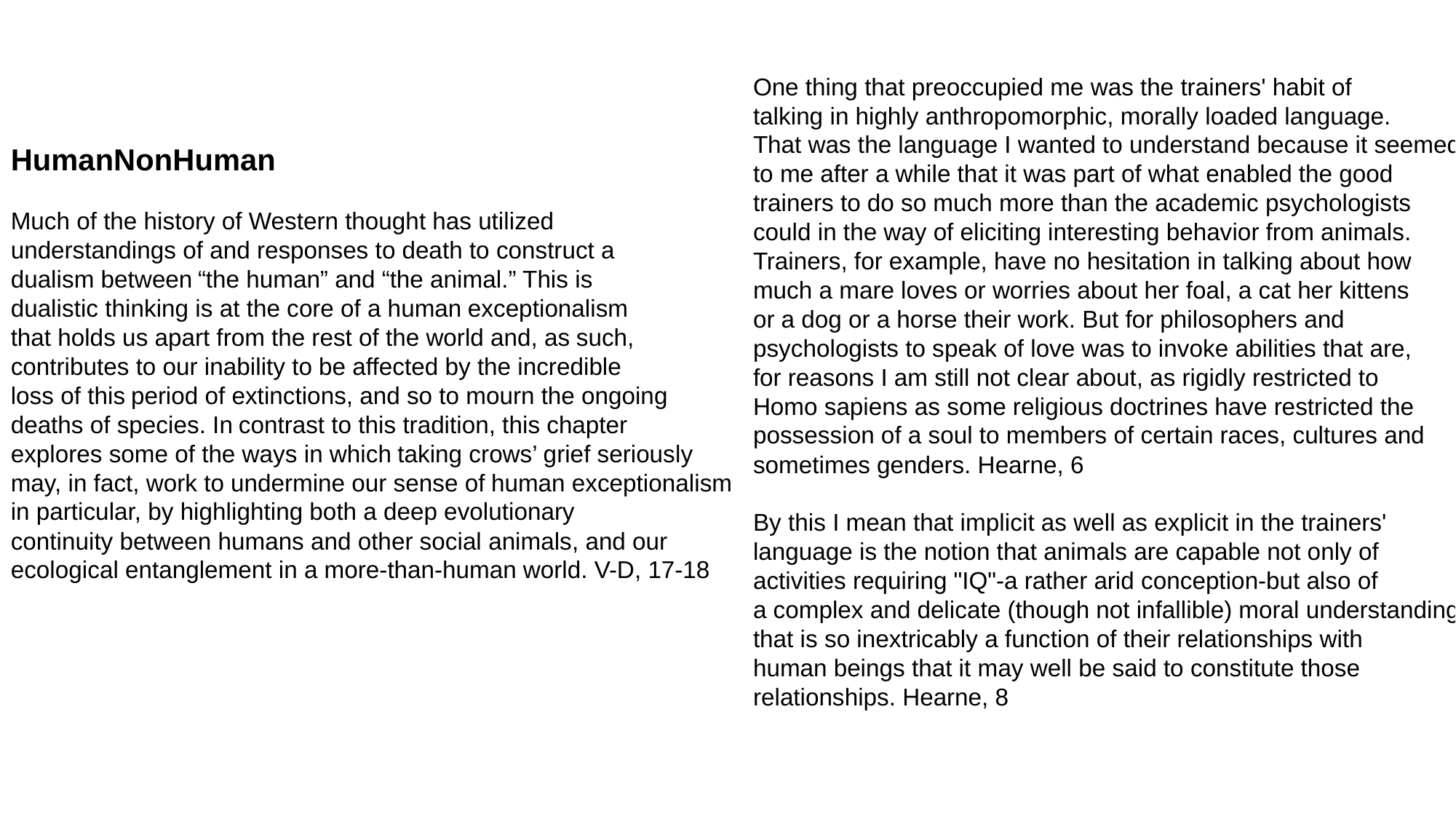

One thing that preoccupied me was the trainers' habit of
talking in highly anthropomorphic, morally loaded language.
That was the language I wanted to understand because it seemed
to me after a while that it was part of what enabled the good
trainers to do so much more than the academic psychologists
could in the way of eliciting interesting behavior from animals.
Trainers, for example, have no hesitation in talking about how
much a mare loves or worries about her foal, a cat her kittens
or a dog or a horse their work. But for philosophers and
psychologists to speak of love was to invoke abilities that are,
for reasons I am still not clear about, as rigidly restricted to
Homo sapiens as some religious doctrines have restricted the
possession of a soul to members of certain races, cultures and
sometimes genders. Hearne, 6

By this I mean that implicit as well as explicit in the trainers'
language is the notion that animals are capable not only of
activities requiring "IQ"-a rather arid conception-but also of
a complex and delicate (though not infallible) moral understanding
that is so inextricably a function of their relationships with
human beings that it may well be said to constitute those
relationships. Hearne, 8

HumanNonHuman

Much of the history of Western thought has utilized
understandings of and responses to death to construct a
dualism between “the human” and “the animal.” This is
dualistic thinking is at the core of a human exceptionalism
that holds us apart from the rest of the world and, as such,
contributes to our inability to be affected by the incredible
loss of this period of extinctions, and so to mourn the ongoing
deaths of species. In contrast to this tradition, this chapter
explores some of the ways in which taking crows’ grief seriously
may, in fact, work to undermine our sense of human exceptionalism
in particular, by highlighting both a deep evolutionary
continuity between humans and other social animals, and our
ecological entanglement in a more-than-human world. V-D, 17-18